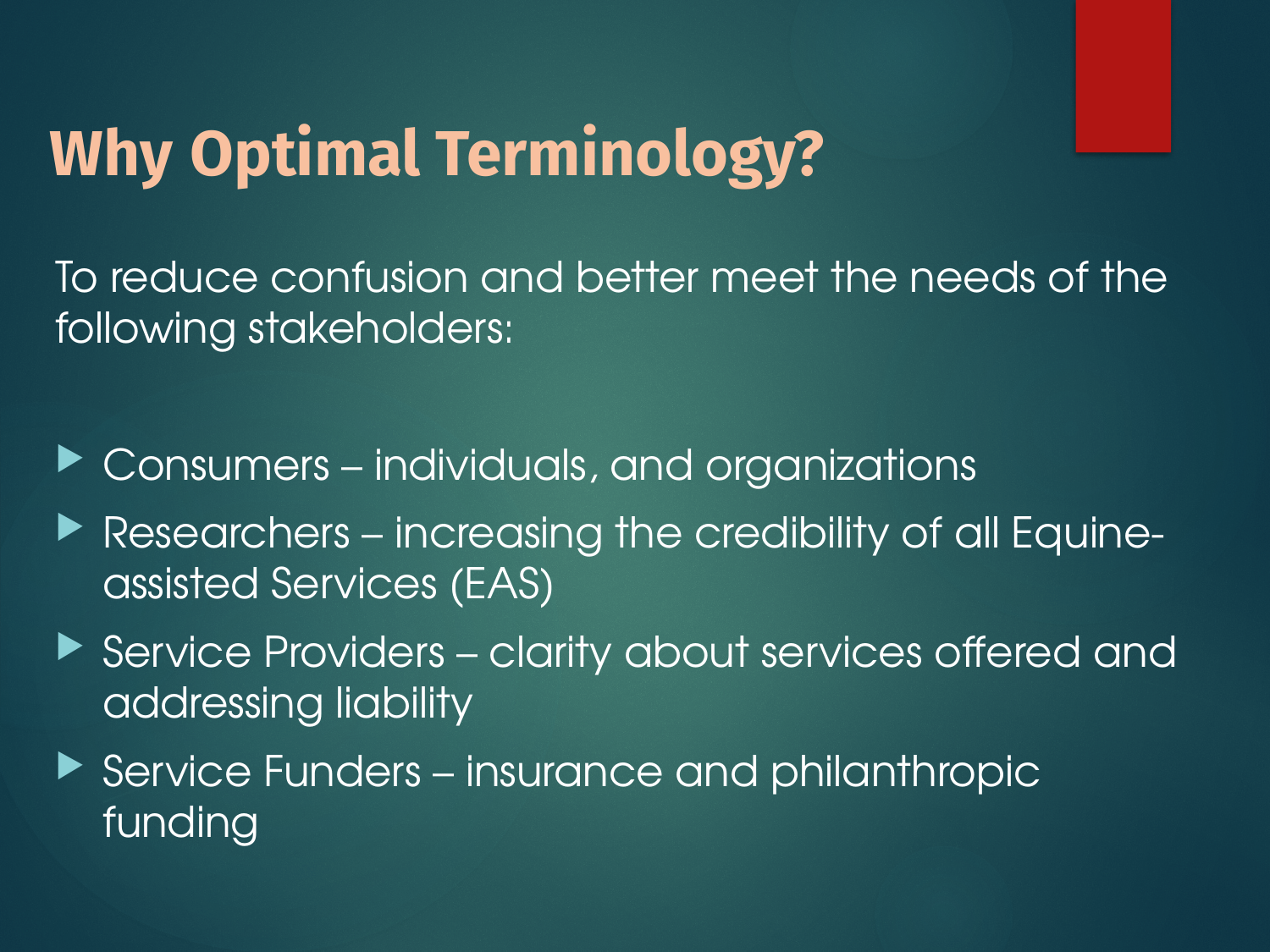

# Why Optimal Terminology?
To reduce confusion and better meet the needs of the following stakeholders:

Consumers – individuals, and organizations
Researchers – increasing the credibility of all Equine-assisted Services (EAS)
Service Providers – clarity about services offered and addressing liability
Service Funders – insurance and philanthropic funding